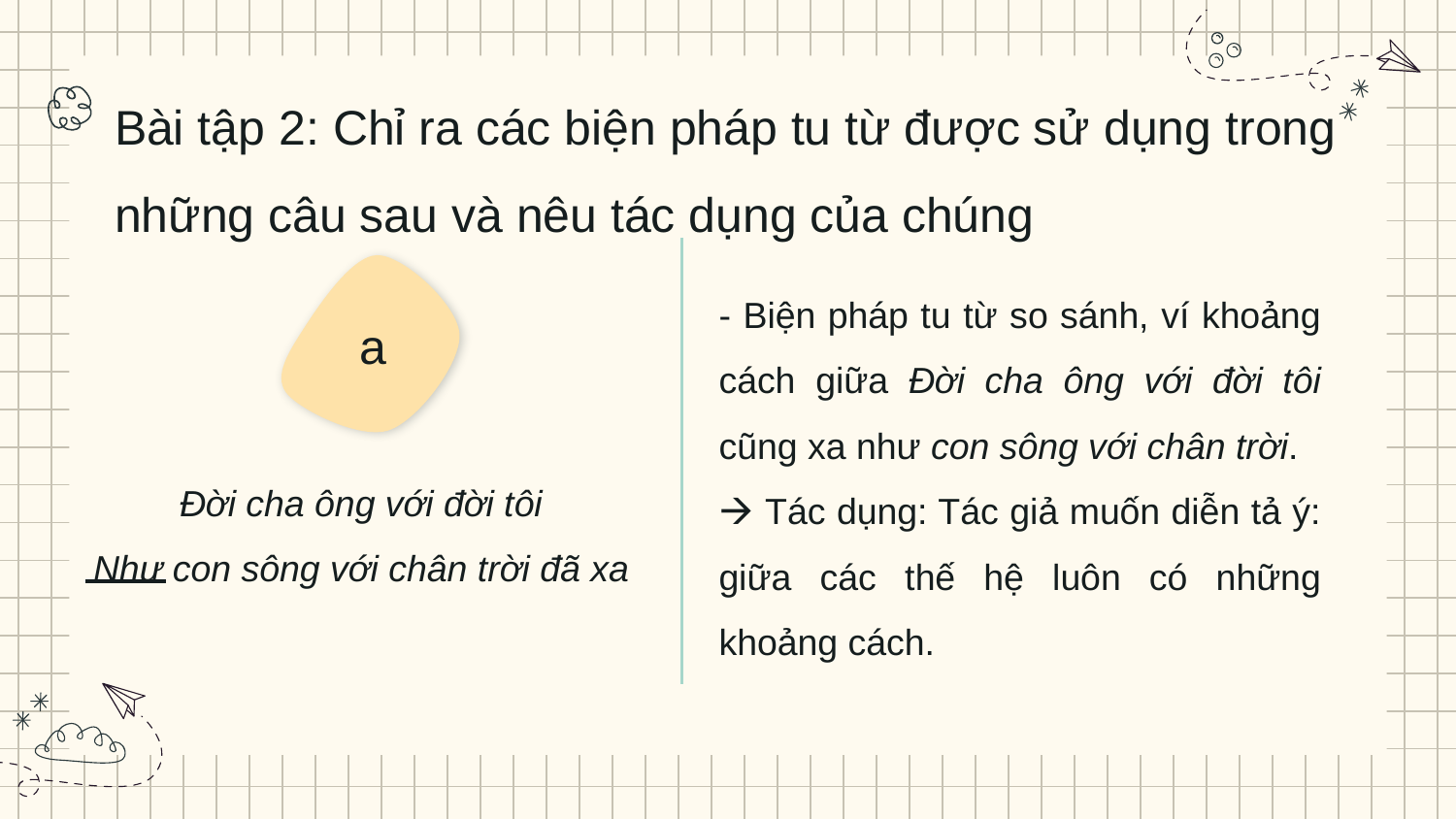

# Bài tập 2: Chỉ ra các biện pháp tu từ được sử dụng trong những câu sau và nêu tác dụng của chúng

- Biện pháp tu từ so sánh, ví khoảng cách giữa Đời cha ông với đời tôi cũng xa như con sông với chân trời.
🡪 Tác dụng: Tác giả muốn diễn tả ý: giữa các thế hệ luôn có những khoảng cách.
a
Đời cha ông với đời tôi
Như con sông với chân trời đã xa